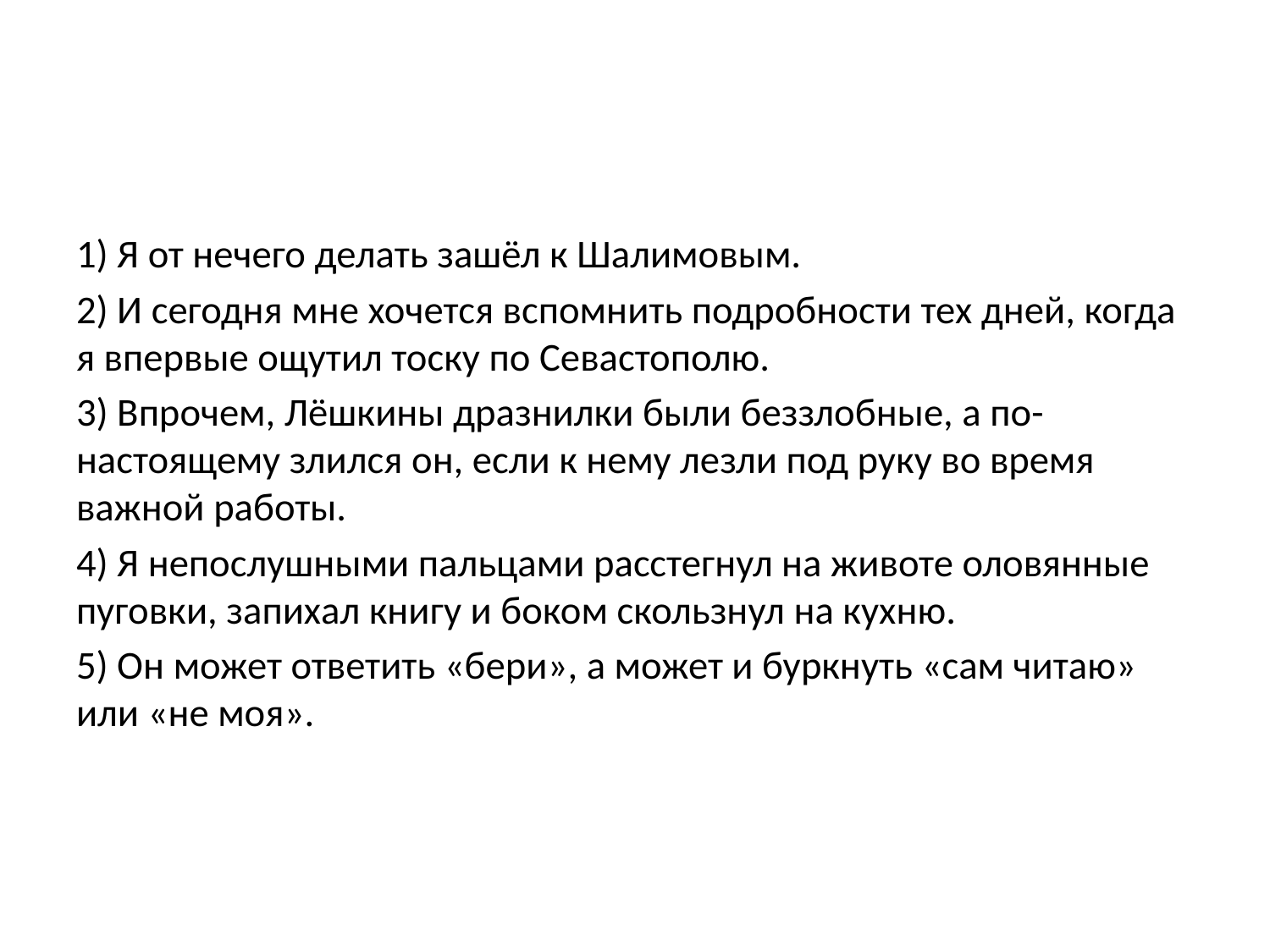

#
1) Я от нечего делать зашёл к Шалимовым.
2) И сегодня мне хочется вспомнить подробности тех дней, когда я впервые ощутил тоску по Севастополю.
3) Впрочем, Лёшкины дразнилки были беззлобные, а по-настоящему злился он, если к нему лезли под руку во время важной работы.
4) Я непослушными пальцами расстегнул на животе оловянные пуговки, запихал книгу и боком скользнул на кухню.
5) Он может ответить «бери», а может и буркнуть «сам читаю» или «не моя».